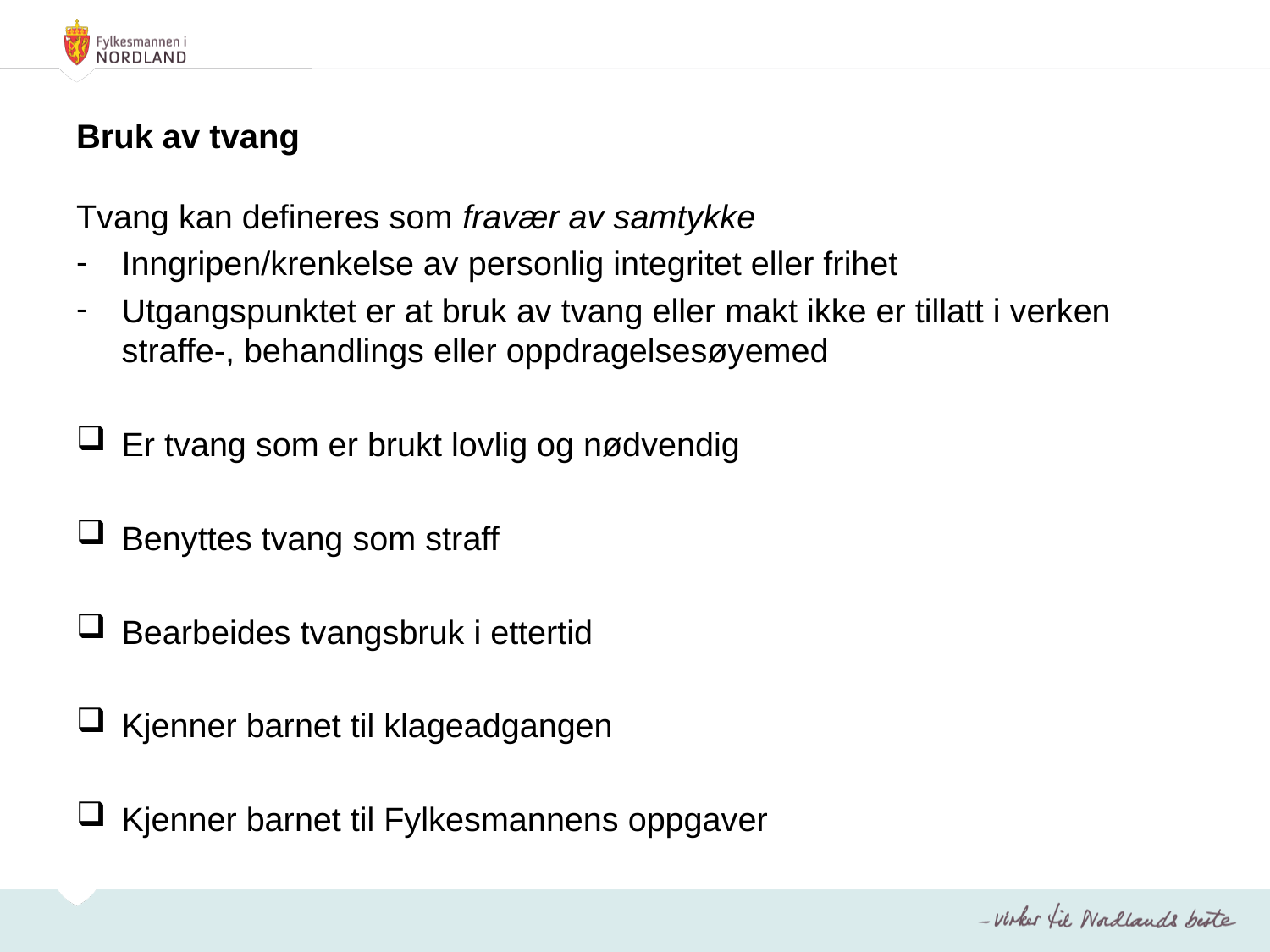

# Bruk av tvang
Tvang kan defineres som fravær av samtykke
Inngripen/krenkelse av personlig integritet eller frihet
Utgangspunktet er at bruk av tvang eller makt ikke er tillatt i verken straffe-, behandlings eller oppdragelsesøyemed

Er tvang som er brukt lovlig og nødvendig

Benyttes tvang som straff

Bearbeides tvangsbruk i ettertid

Kjenner barnet til klageadgangen

Kjenner barnet til Fylkesmannens oppgaver